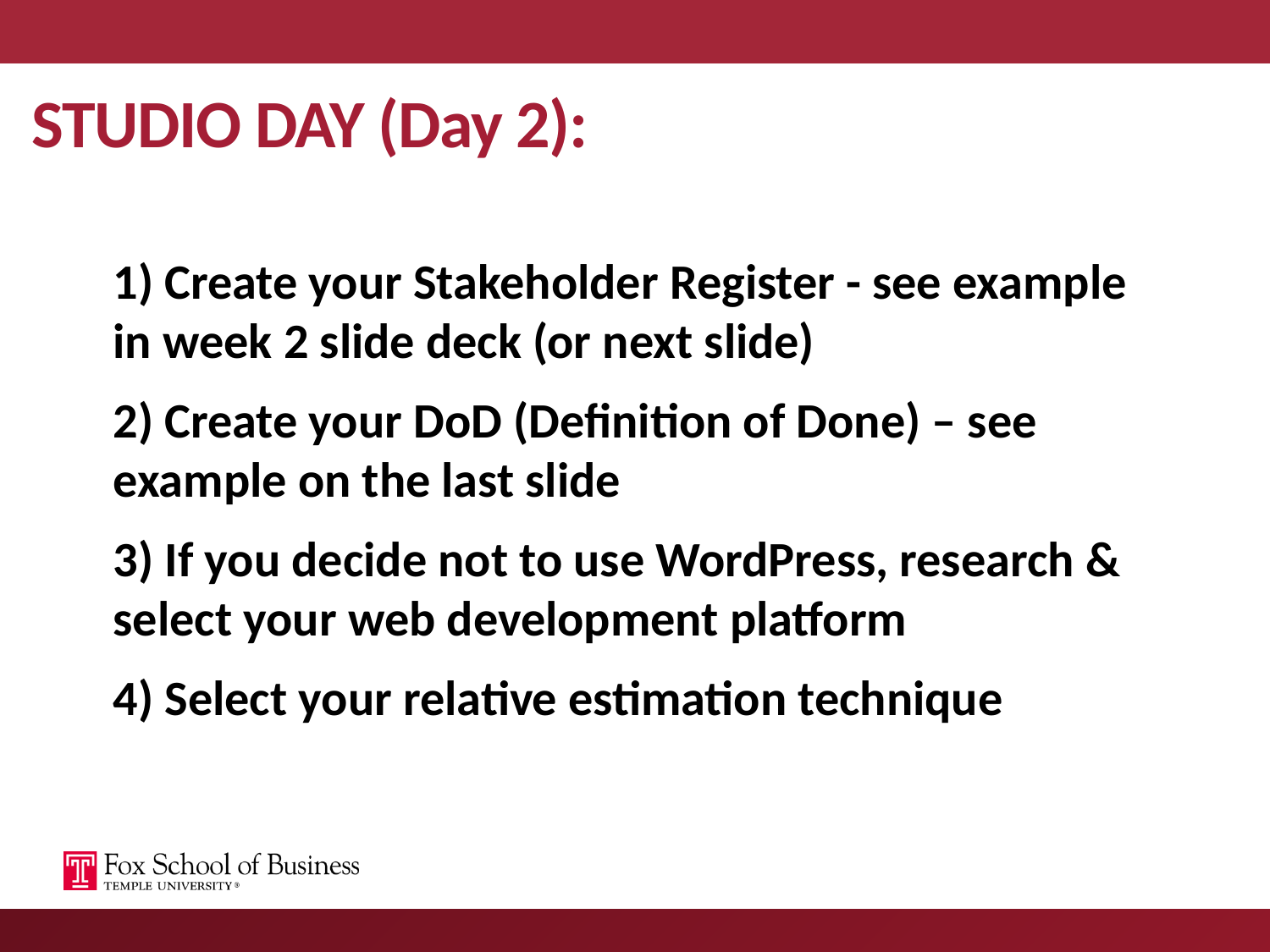

# STUDIO DAY (Day 2):
1) Create your Stakeholder Register - see example in week 2 slide deck (or next slide)
2) Create your DoD (Definition of Done) – see example on the last slide
3) If you decide not to use WordPress, research & select your web development platform
4) Select your relative estimation technique